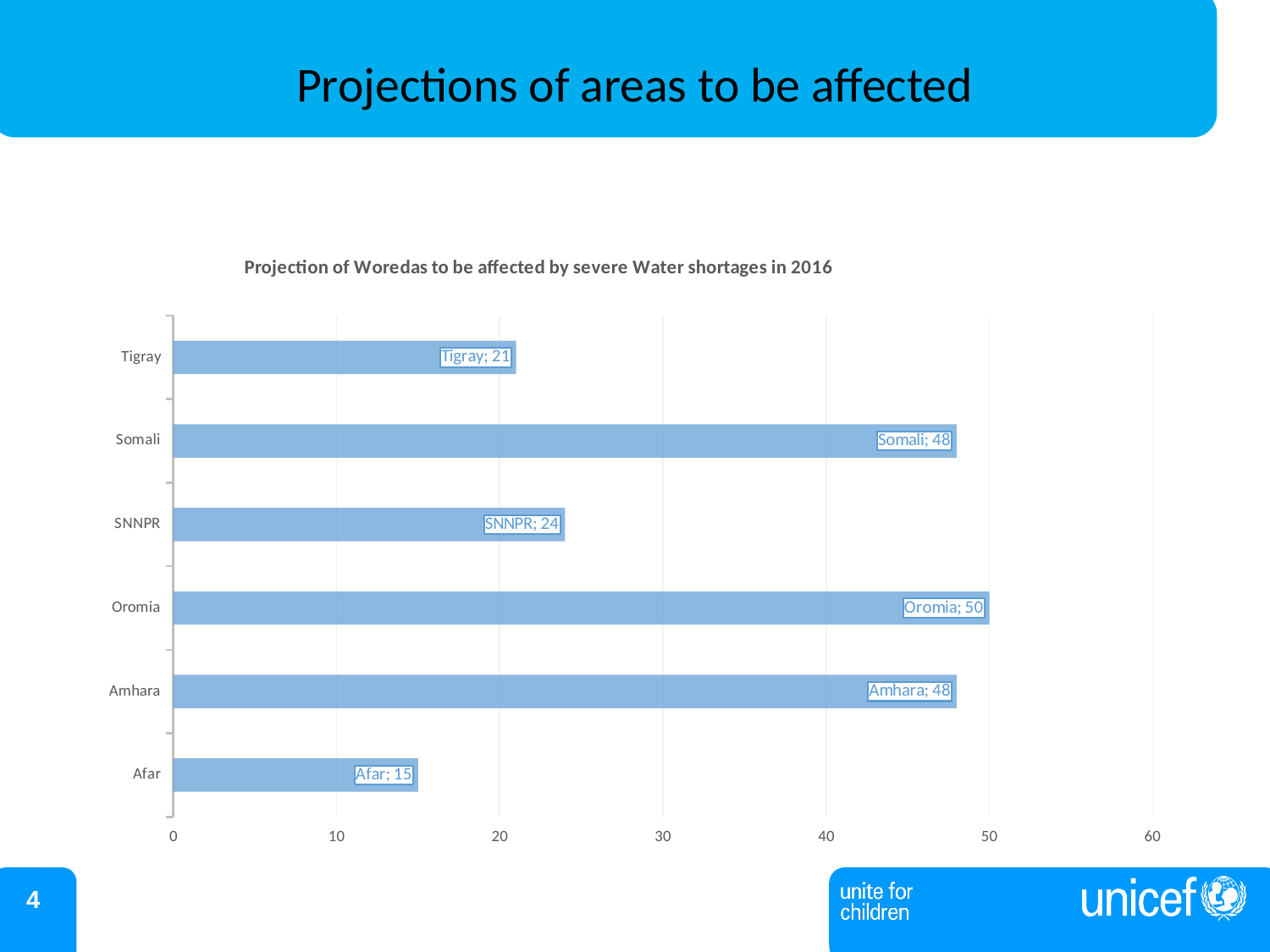

# Projections of areas to be affected

### Chart: Projection of Woredas to be affected by severe Water shortages in 2016

| Category |  |
|---|---|
| Afar | 15.0 |
| Amhara | 48.0 |
| Oromia | 50.0 |
| SNNPR | 24.0 |
| Somali | 48.0 |
| Tigray | 21.0 |